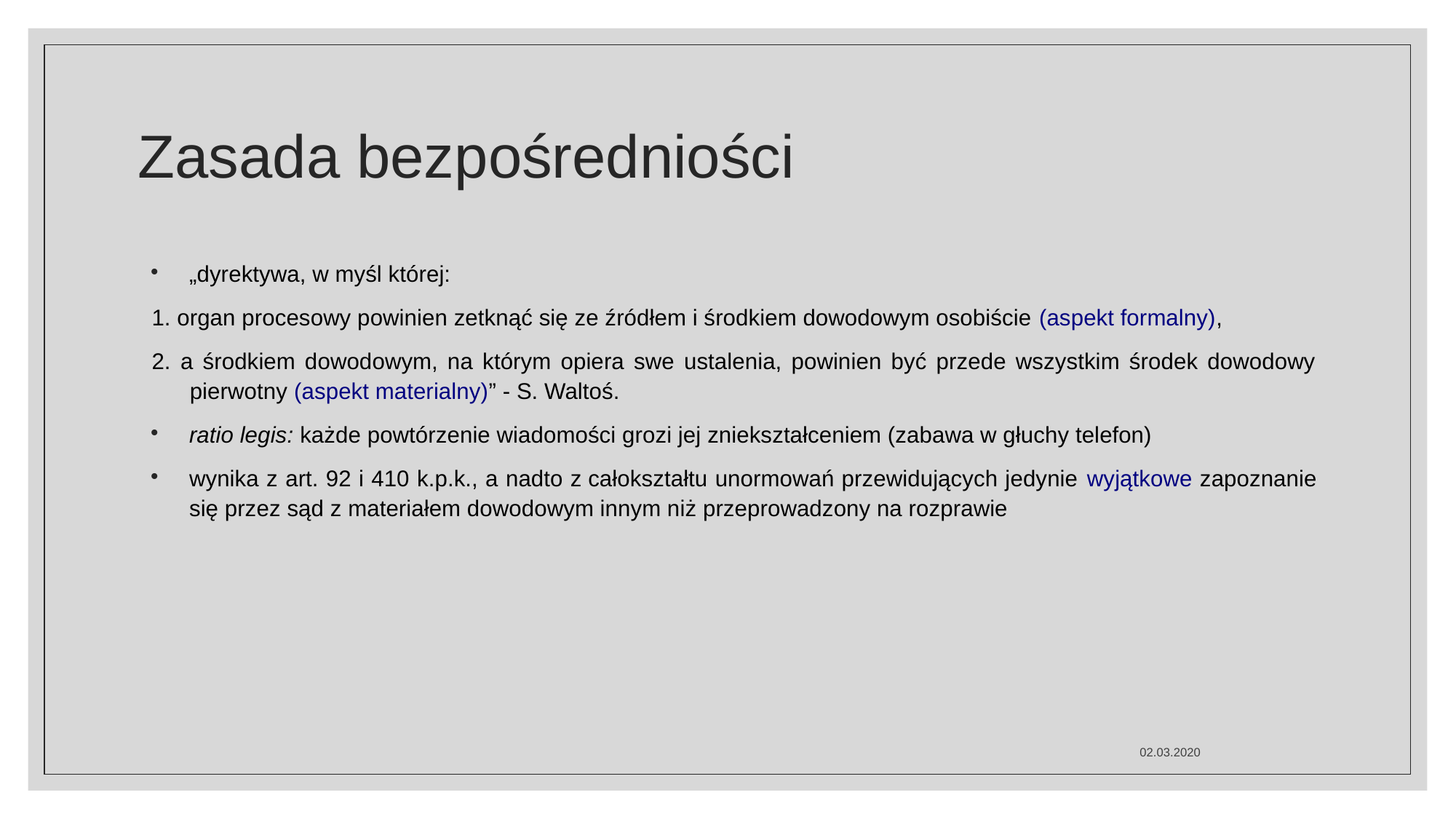

# Zasada bezpośredniości
„dyrektywa, w myśl której:
1. organ procesowy powinien zetknąć się ze źródłem i środkiem dowodowym osobiście (aspekt formalny),
2. a środkiem dowodowym, na którym opiera swe ustalenia, powinien być przede wszystkim środek dowodowy pierwotny (aspekt materialny)” - S. Waltoś.
ratio legis: każde powtórzenie wiadomości grozi jej zniekształceniem (zabawa w głuchy telefon)
wynika z art. 92 i 410 k.p.k., a nadto z całokształtu unormowań przewidujących jedynie wyjątkowe zapoznanie się przez sąd z materiałem dowodowym innym niż przeprowadzony na rozprawie

02.03.2020